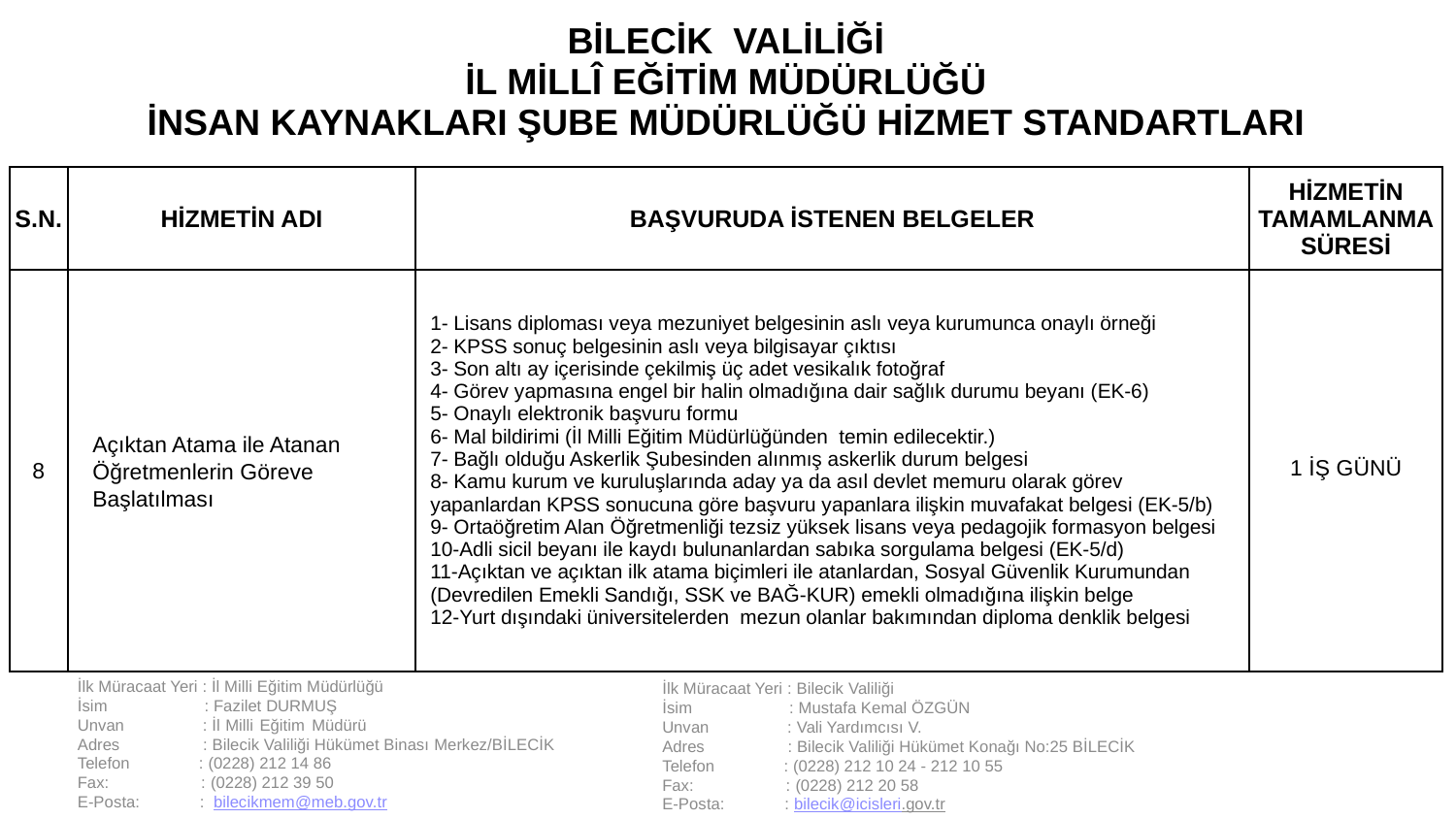

| BİLECİK VALİLİĞİ İL MİLLÎ EĞİTİM MÜDÜRLÜĞÜ İNSAN KAYNAKLARI ŞUBE MÜDÜRLÜĞÜ HİZMET STANDARTLARI |  |  |  |
| --- | --- | --- | --- |
| S.N. | HİZMETİN ADI | BAŞVURUDA İSTENEN BELGELER | HİZMETİN TAMAMLANMA SÜRESİ |
| 8 | Açıktan Atama ile Atanan Öğretmenlerin Göreve Başlatılması | 1- Lisans diploması veya mezuniyet belgesinin aslı veya kurumunca onaylı örneği 2- KPSS sonuç belgesinin aslı veya bilgisayar çıktısı 3- Son altı ay içerisinde çekilmiş üç adet vesikalık fotoğraf 4- Görev yapmasına engel bir halin olmadığına dair sağlık durumu beyanı (EK-6) 5- Onaylı elektronik başvuru formu 6- Mal bildirimi (İl Milli Eğitim Müdürlüğünden temin edilecektir.) 7- Bağlı olduğu Askerlik Şubesinden alınmış askerlik durum belgesi 8- Kamu kurum ve kuruluşlarında aday ya da asıl devlet memuru olarak görev yapanlardan KPSS sonucuna göre başvuru yapanlara ilişkin muvafakat belgesi (EK-5/b) 9- Ortaöğretim Alan Öğretmenliği tezsiz yüksek lisans veya pedagojik formasyon belgesi 10-Adli sicil beyanı ile kaydı bulunanlardan sabıka sorgulama belgesi (EK-5/d) 11-Açıktan ve açıktan ilk atama biçimleri ile atanlardan, Sosyal Güvenlik Kurumundan (Devredilen Emekli Sandığı, SSK ve BAĞ-KUR) emekli olmadığına ilişkin belge 12-Yurt dışındaki üniversitelerden mezun olanlar bakımından diploma denklik belgesi | 1 İŞ GÜNÜ |